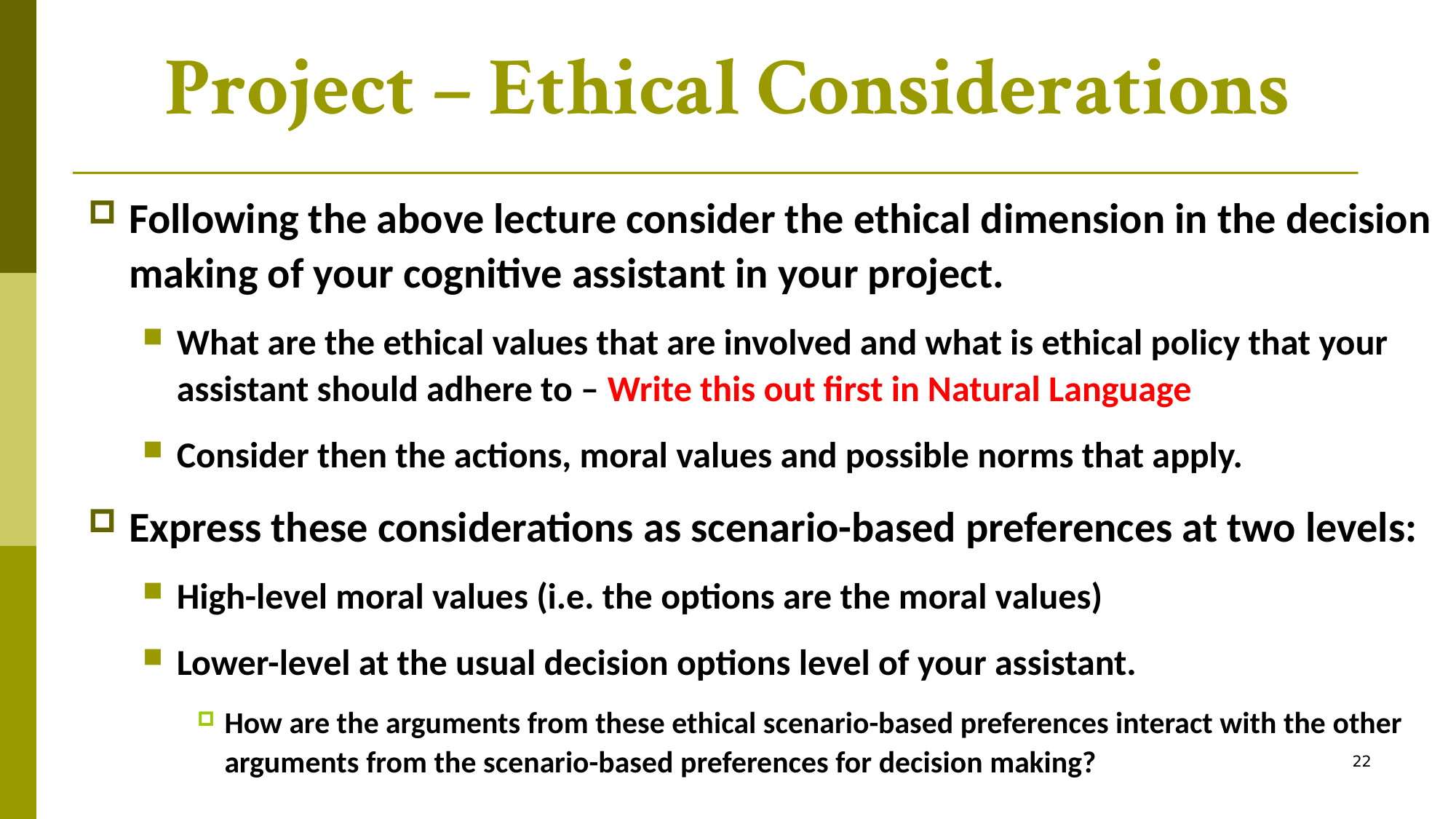

# Project – Ethical Considerations
Following the above lecture consider the ethical dimension in the decision making of your cognitive assistant in your project.
What are the ethical values that are involved and what is ethical policy that your assistant should adhere to – Write this out first in Natural Language
Consider then the actions, moral values and possible norms that apply.
Express these considerations as scenario-based preferences at two levels:
High-level moral values (i.e. the options are the moral values)
Lower-level at the usual decision options level of your assistant.
How are the arguments from these ethical scenario-based preferences interact with the other arguments from the scenario-based preferences for decision making?

22